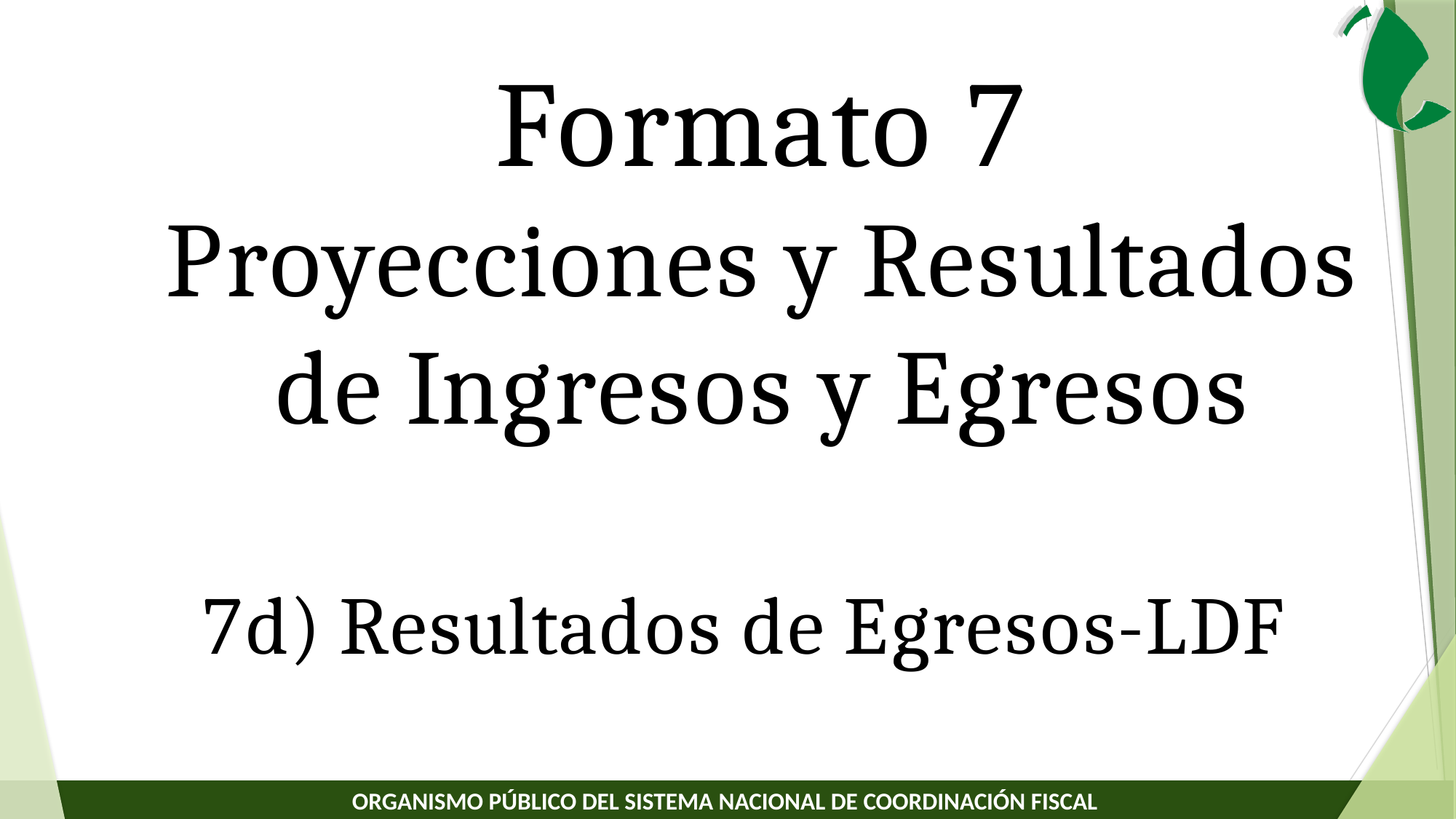

Formato 7
Proyecciones y Resultados de Ingresos y Egresos

7d) Resultados de Egresos-LDF